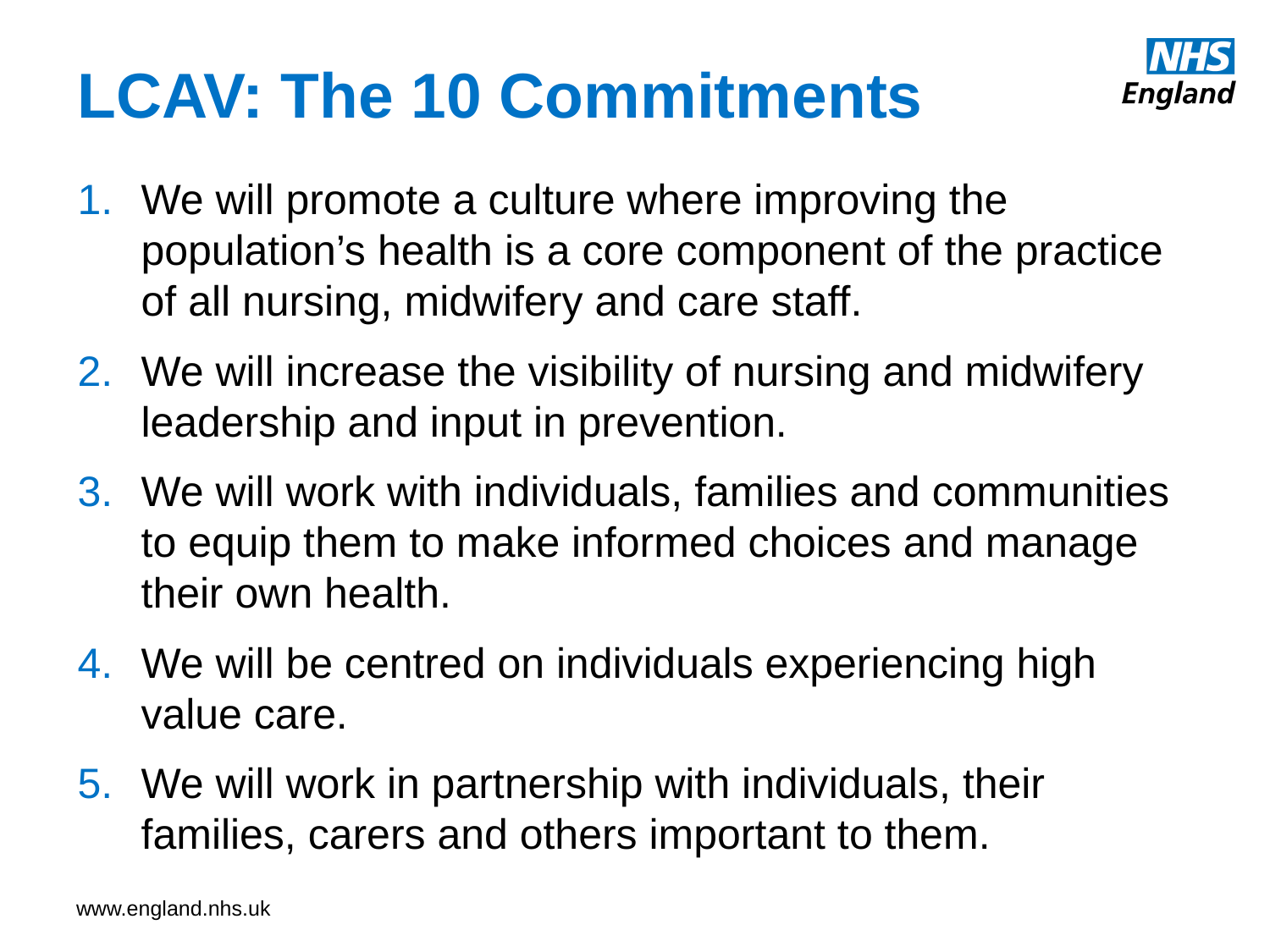

# LCAV: The 10 Commitments
We will promote a culture where improving the population’s health is a core component of the practice of all nursing, midwifery and care staff.
We will increase the visibility of nursing and midwifery leadership and input in prevention.
We will work with individuals, families and communities to equip them to make informed choices and manage their own health.
We will be centred on individuals experiencing high value care.
We will work in partnership with individuals, their families, carers and others important to them.